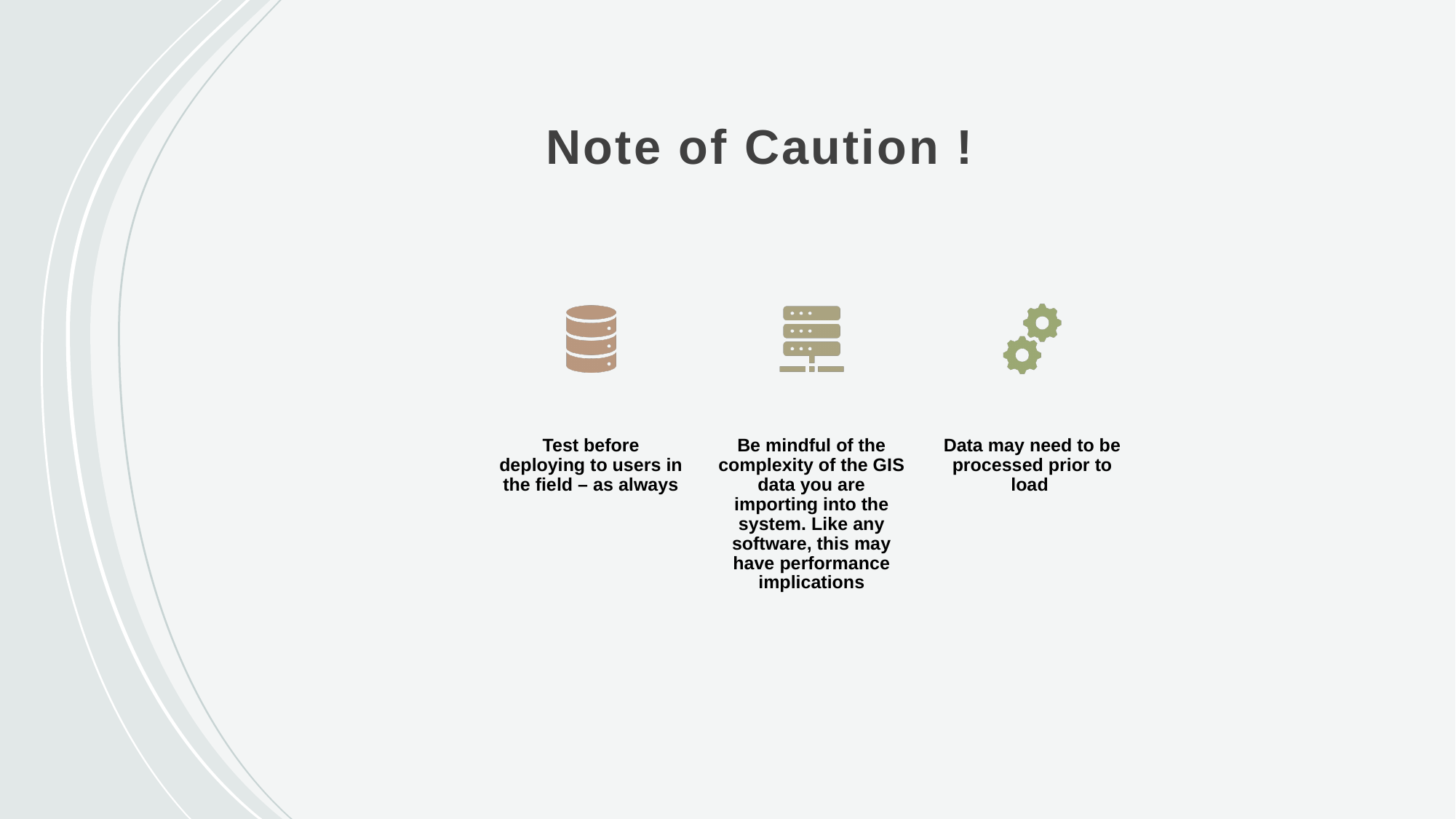

# Note of Caution !
Test before deploying to users in the field – as always
Be mindful of the complexity of the GIS data you are importing into the system. Like any software, this may have performance implications
Data may need to be processed prior to load